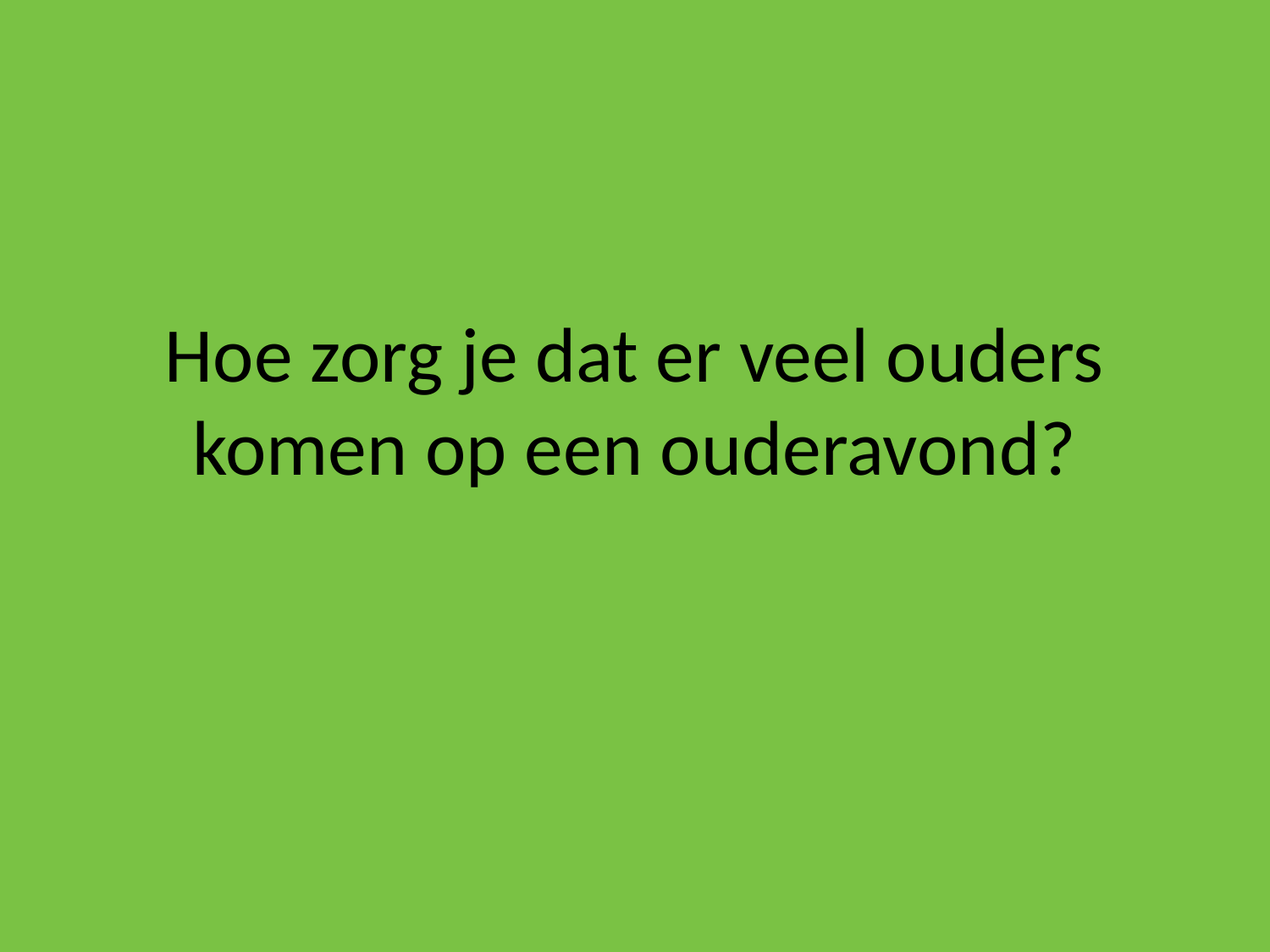

# Hoe zorg je dat er veel ouders komen op een ouderavond?